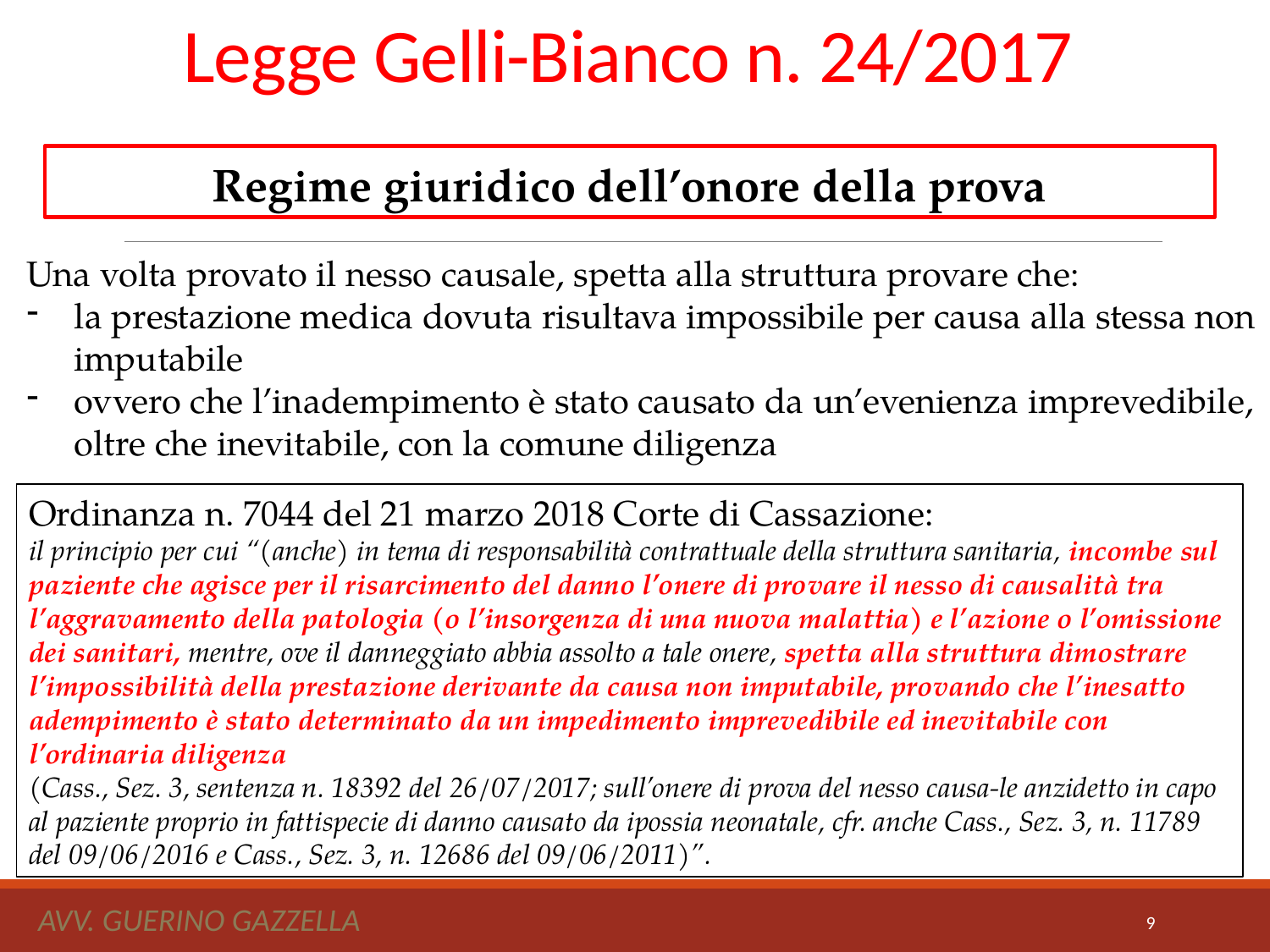

# Legge Gelli-Bianco n. 24/2017
Regime giuridico dell’onore della prova
Una volta provato il nesso causale, spetta alla struttura provare che:
la prestazione medica dovuta risultava impossibile per causa alla stessa non imputabile
ovvero che l’inadempimento è stato causato da un’evenienza imprevedibile, oltre che inevitabile, con la comune diligenza
Ordinanza n. 7044 del 21 marzo 2018 Corte di Cassazione:
il principio per cui “(anche) in tema di responsabilità contrattuale della struttura sanitaria, incombe sul paziente che agisce per il risarcimento del danno l’onere di provare il nesso di causalità tra l’aggravamento della patologia (o l’insorgenza di una nuova malattia) e l’azione o l’omissione dei sanitari, mentre, ove il danneggiato abbia assolto a tale onere, spetta alla struttura dimostrare l’impossibilità della prestazione derivante da causa non imputabile, provando che l’inesatto adempimento è stato determinato da un impedimento imprevedibile ed inevitabile con l’ordinaria diligenza
(Cass., Sez. 3, sentenza n. 18392 del 26/07/2017; sull’onere di prova del nesso causa-le anzidetto in capo al paziente proprio in fattispecie di danno causato da ipossia neonatale, cfr. anche Cass., Sez. 3, n. 11789 del 09/06/2016 e Cass., Sez. 3, n. 12686 del 09/06/2011)”.
Avv. Guerino Gazzella
9